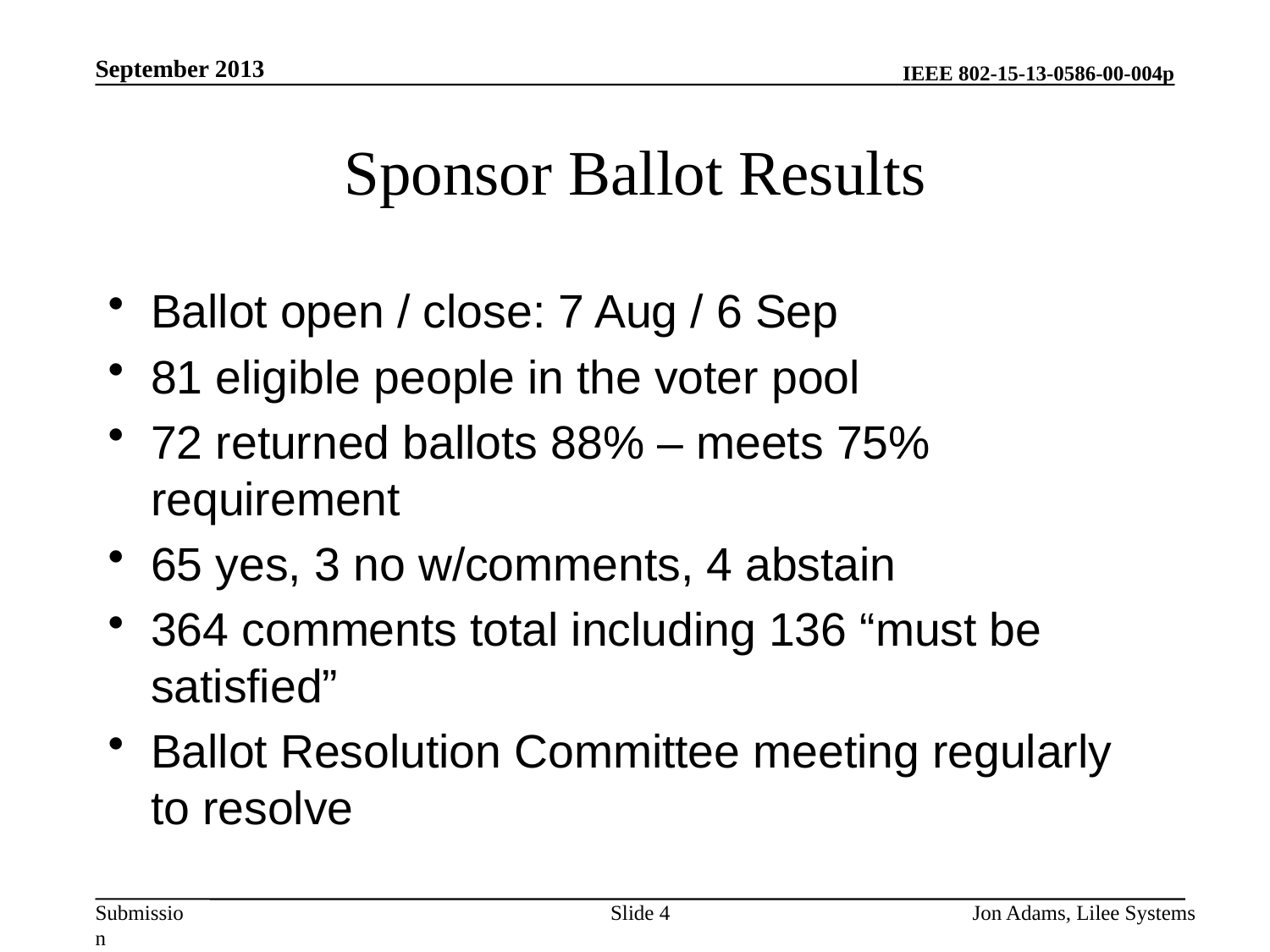

September 2013
# Sponsor Ballot Results
Ballot open / close: 7 Aug / 6 Sep
81 eligible people in the voter pool
72 returned ballots 88% – meets 75% requirement
65 yes, 3 no w/comments, 4 abstain
364 comments total including 136 “must be satisfied”
Ballot Resolution Committee meeting regularly to resolve
Slide 4
Jon Adams, Lilee Systems